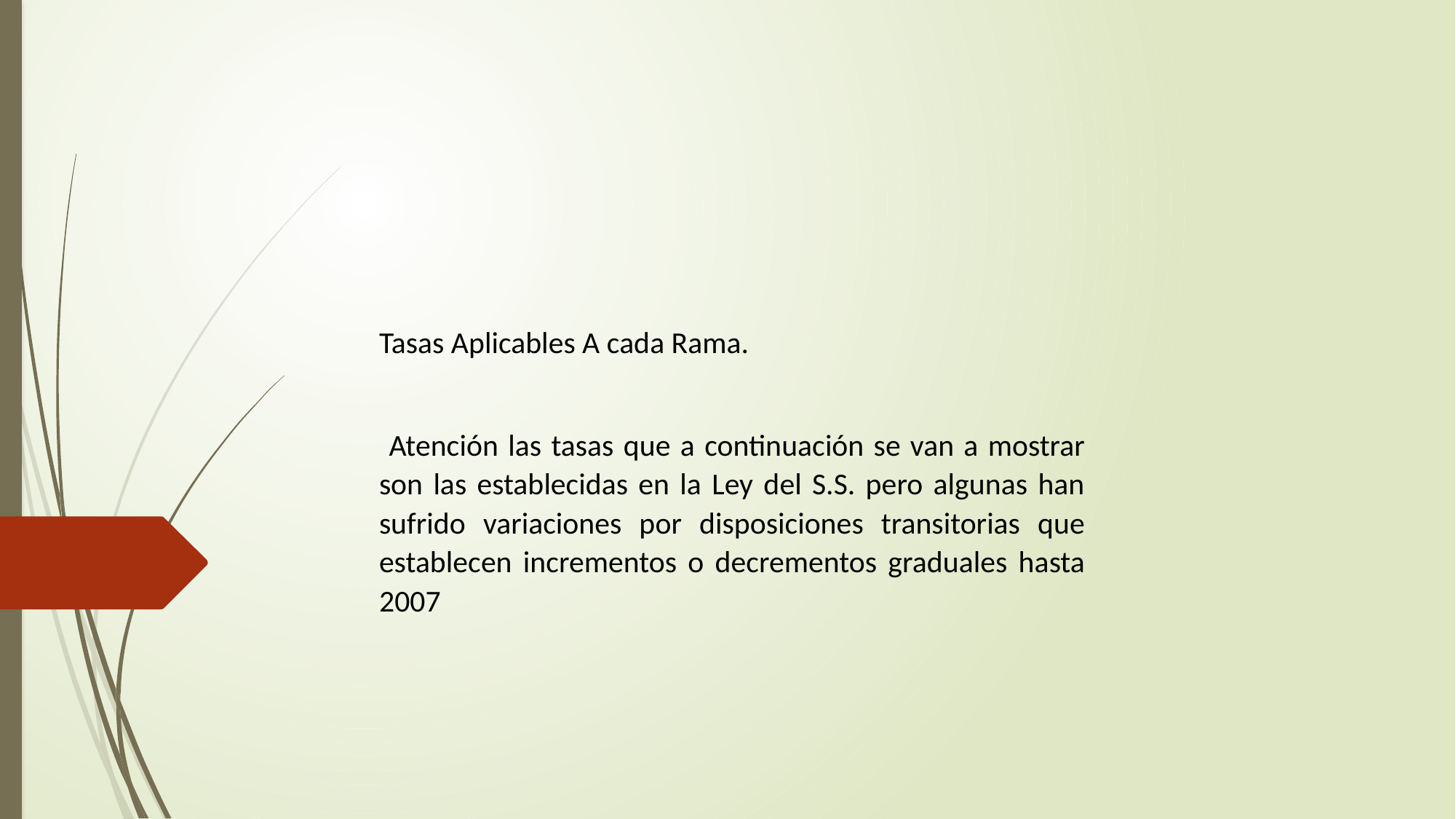

Tasas Aplicables A cada Rama.

 Atención las tasas que a continuación se van a mostrar son las establecidas en la Ley del S.S. pero algunas han sufrido variaciones por disposiciones transitorias que establecen incrementos o decrementos graduales hasta 2007